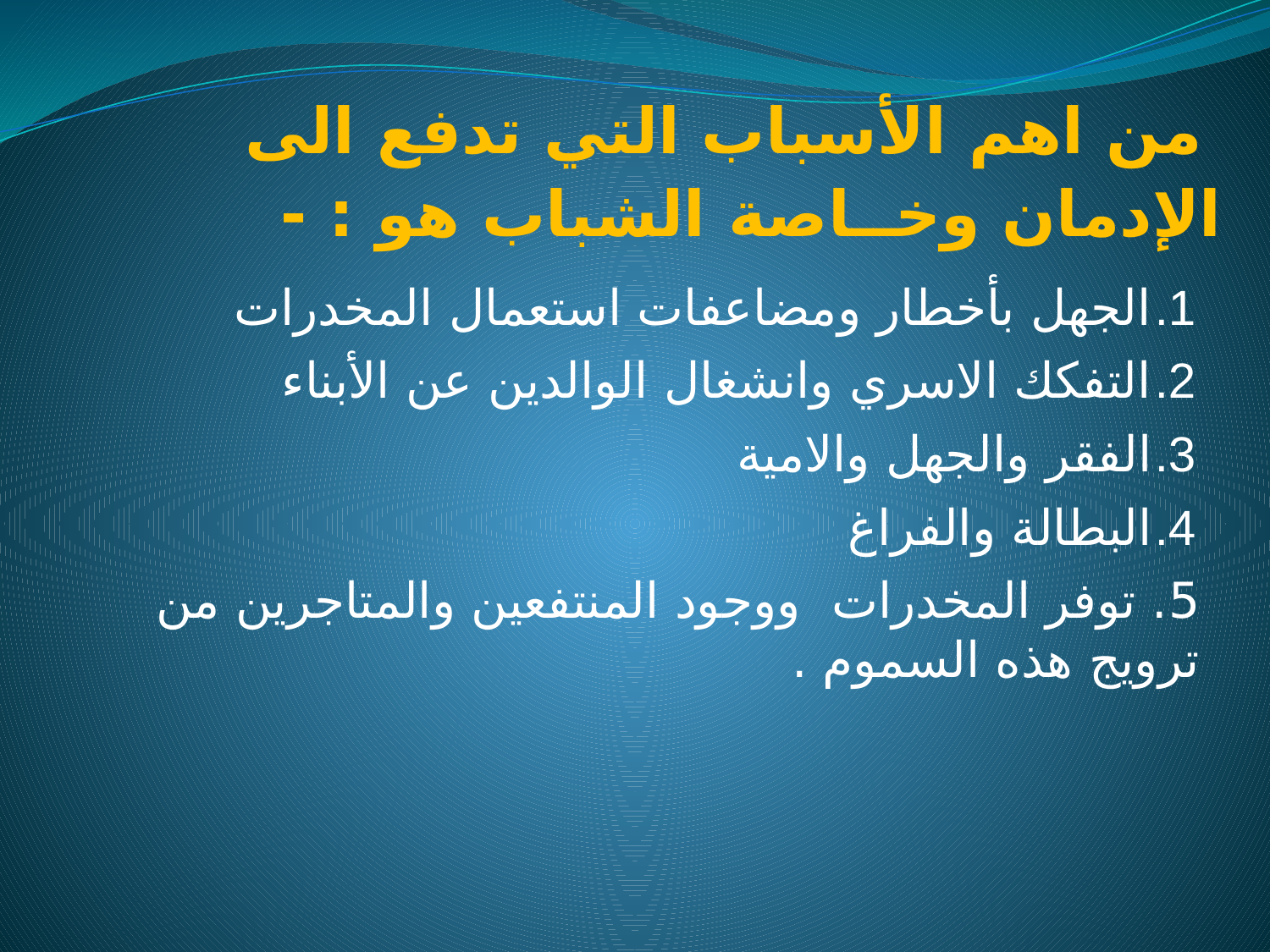

من اهم الأسباب التي تدفع الى الإدمان وخــاصة الشباب هو : -
الجهل بأخطار ومضاعفات استعمال المخدرات
التفكك الاسري وانشغال الوالدين عن الأبناء
الفقر والجهل والامية
البطالة والفراغ
5. توفر المخدرات  ووجود المنتفعين والمتاجرين من ترويج هذه السموم .